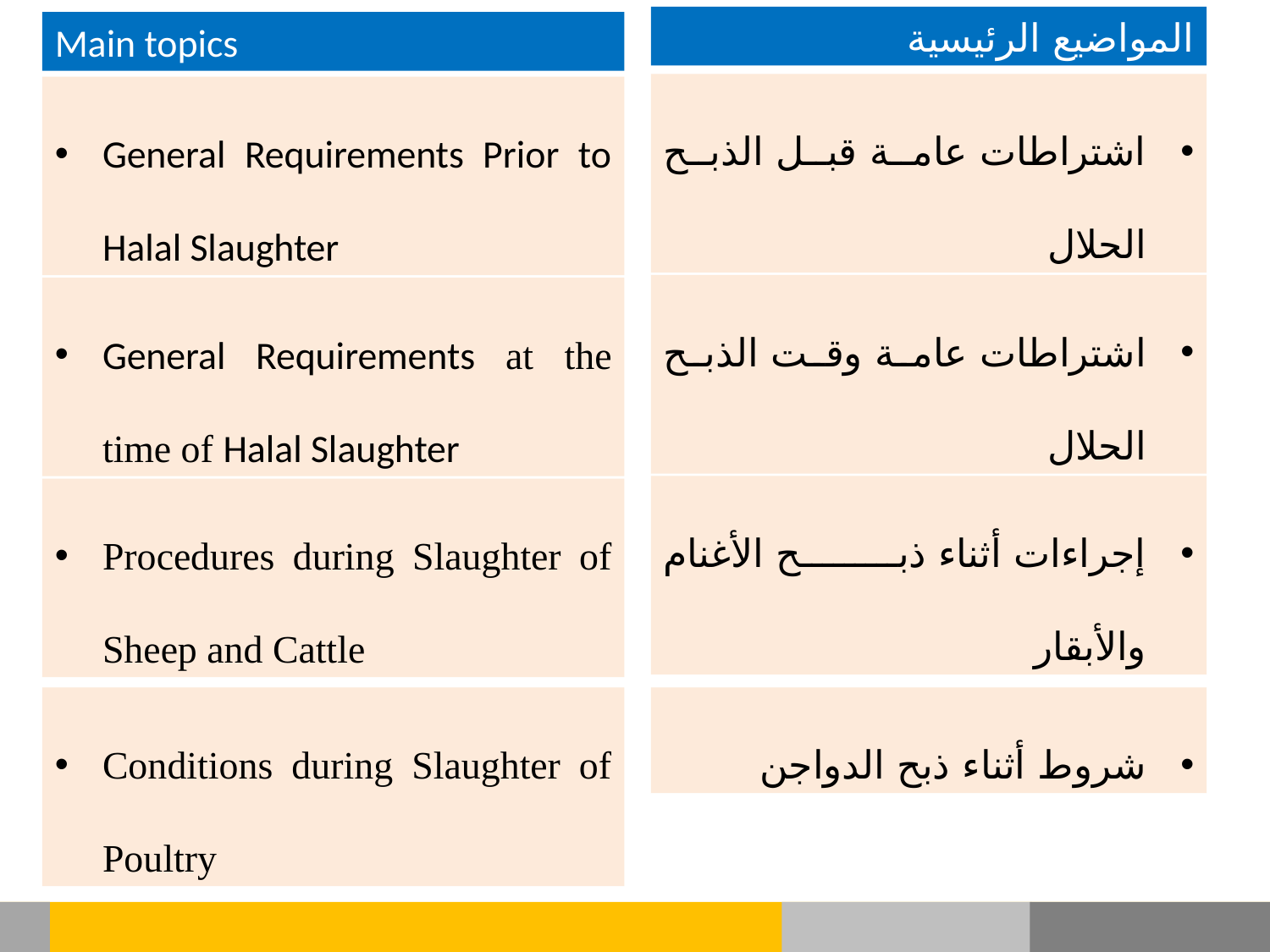

المواضيع الرئيسية
Main topics
اشتراطات عامة قبل الذبح الحلال
General Requirements Prior to Halal Slaughter
اشتراطات عامة وقت الذبح الحلال
General Requirements at the time of Halal Slaughter
إجراءات أثناء ذبح الأغنام والأبقار
Procedures during Slaughter of Sheep and Cattle
Conditions during Slaughter of Poultry
شروط أثناء ذبح الدواجن